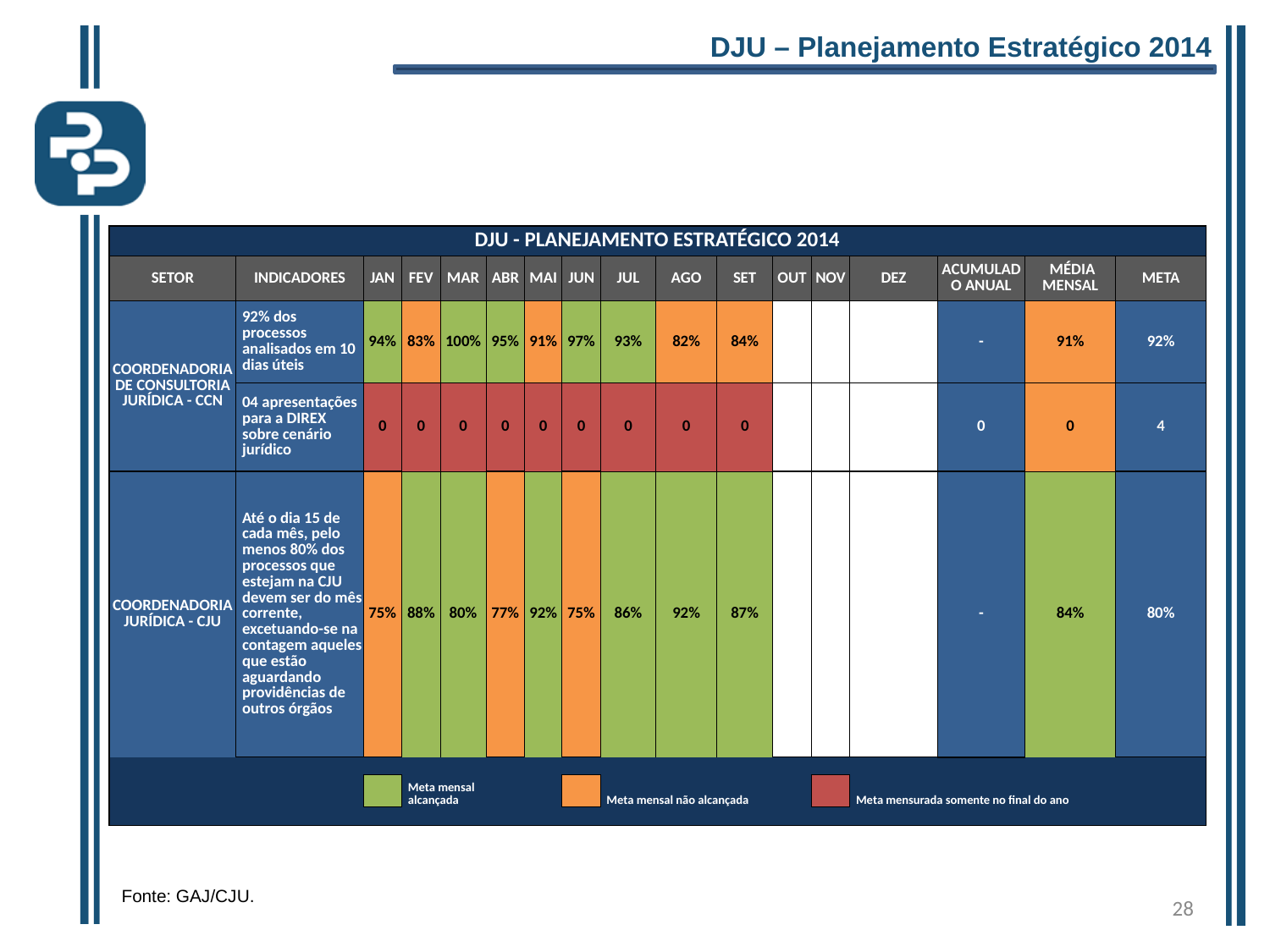

DJU – Planejamento Estratégico 2014

| DJU - PLANEJAMENTO ESTRATÉGICO 2014 |  |  |  |  |  |  |  |  |  |  |  |  |  |  |  |  |
| --- | --- | --- | --- | --- | --- | --- | --- | --- | --- | --- | --- | --- | --- | --- | --- | --- |
| SETOR | INDICADORES | JAN | FEV | MAR | ABR | MAI | JUN | JUL | AGO | SET | OUT | NOV | DEZ | ACUMULADO ANUAL | MÉDIA MENSAL | META |
| COORDENADORIA DE CONSULTORIA JURÍDICA - CCN | 92% dos processos analisados em 10 dias úteis | 94% | 83% | 100% | 95% | 91% | 97% | 93% | 82% | 84% |  |  |  | - | 91% | 92% |
|  | 04 apresentações para a DIREX sobre cenário jurídico | 0 | 0 | 0 | 0 | 0 | 0 | 0 | 0 | 0 |  |  |  | 0 | 0 | 4 |
| COORDENADORIA JURÍDICA - CJU | Até o dia 15 de cada mês, pelo menos 80% dos processos que estejam na CJU devem ser do mês corrente, excetuando-se na contagem aqueles que estão aguardando providências de outros órgãos | 75% | 88% | 80% | 77% | 92% | 75% | 86% | 92% | 87% |  |  |  | - | 84% | 80% |
|  |  |  |  |  |  |  |  |  |  |  |  |  |  |  |  |  |
|  |  |  | Meta mensal alcançada |  |  |  |  | Meta mensal não alcançada |  |  |  |  | Meta mensurada somente no final do ano |  |  |  |
|  |  |  |  |  |  |  |  |  |  |  |  |  |  |  |  |  |
Fonte: GAJ/CJU.
28